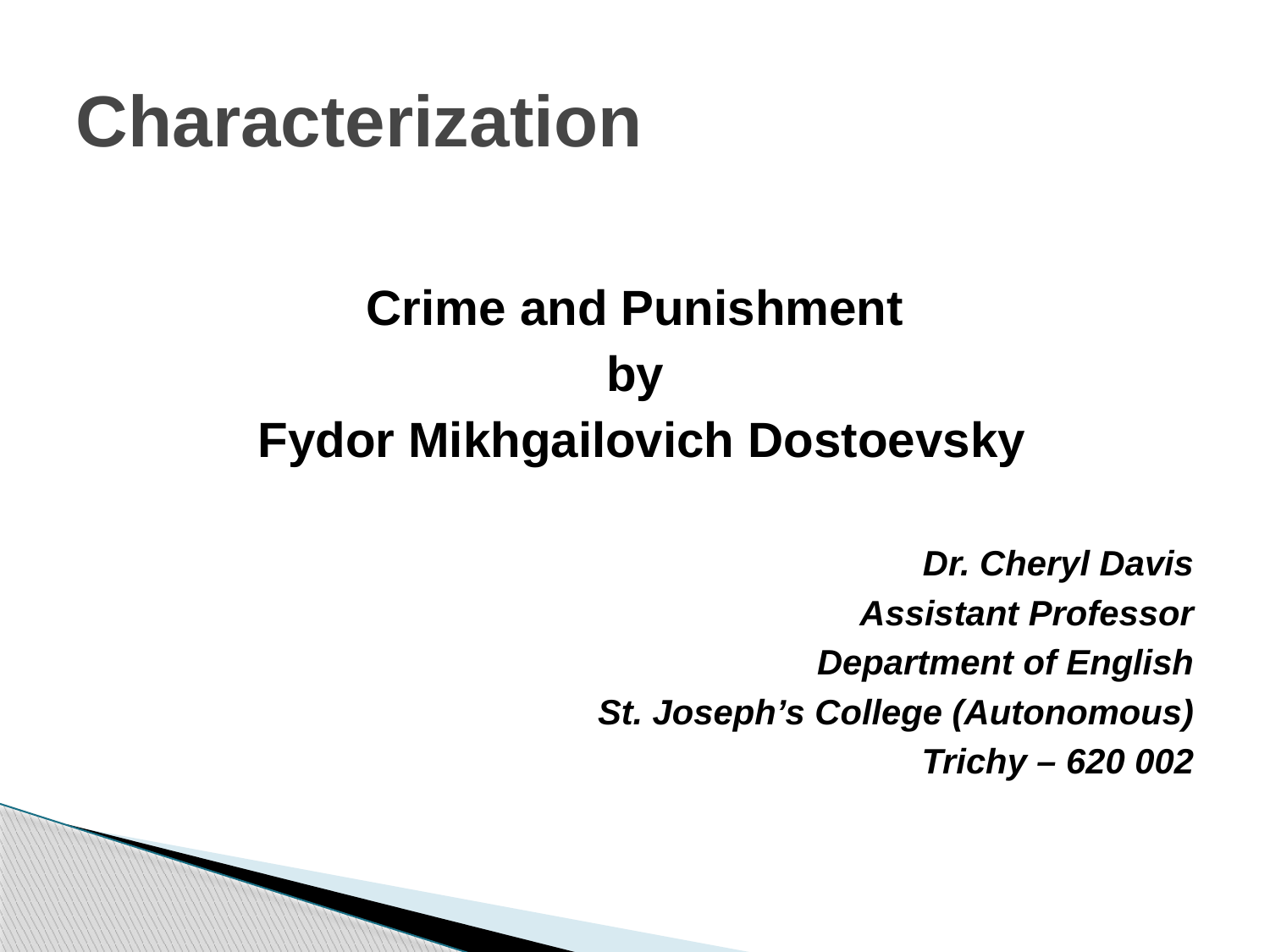

# Characterization

Crime and Punishment
by
 Fydor Mikhgailovich Dostoevsky

Dr. Cheryl Davis
Assistant Professor
Department of English
St. Joseph’s College (Autonomous)
Trichy – 620 002